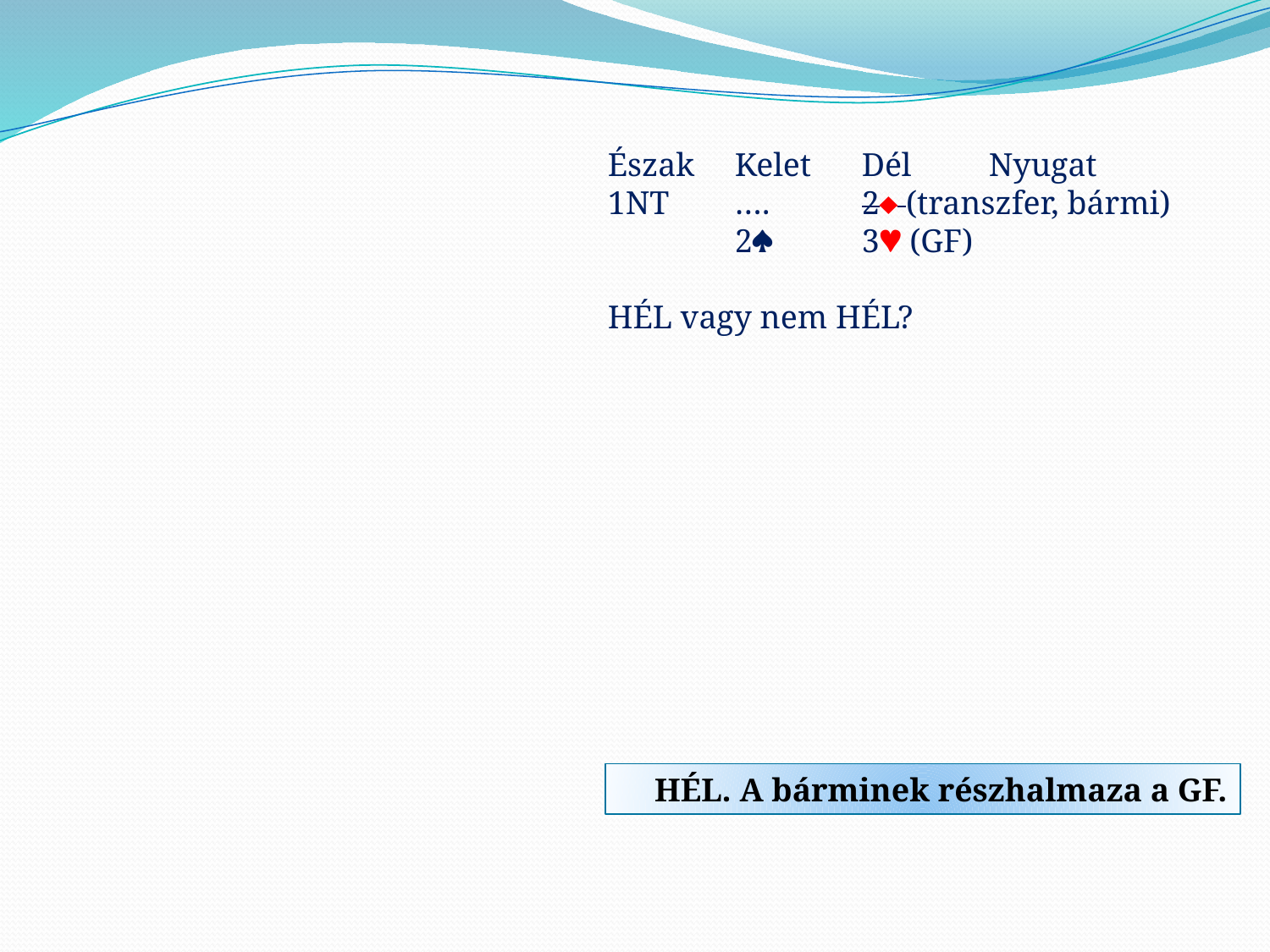

Észak	Kelet	Dél	Nyugat
1NT	….	2♦ (transzfer, bármi)
	2♠ 	3♥ (GF)

HÉL vagy nem HÉL?

HÉL. A bárminek részhalmaza a GF.